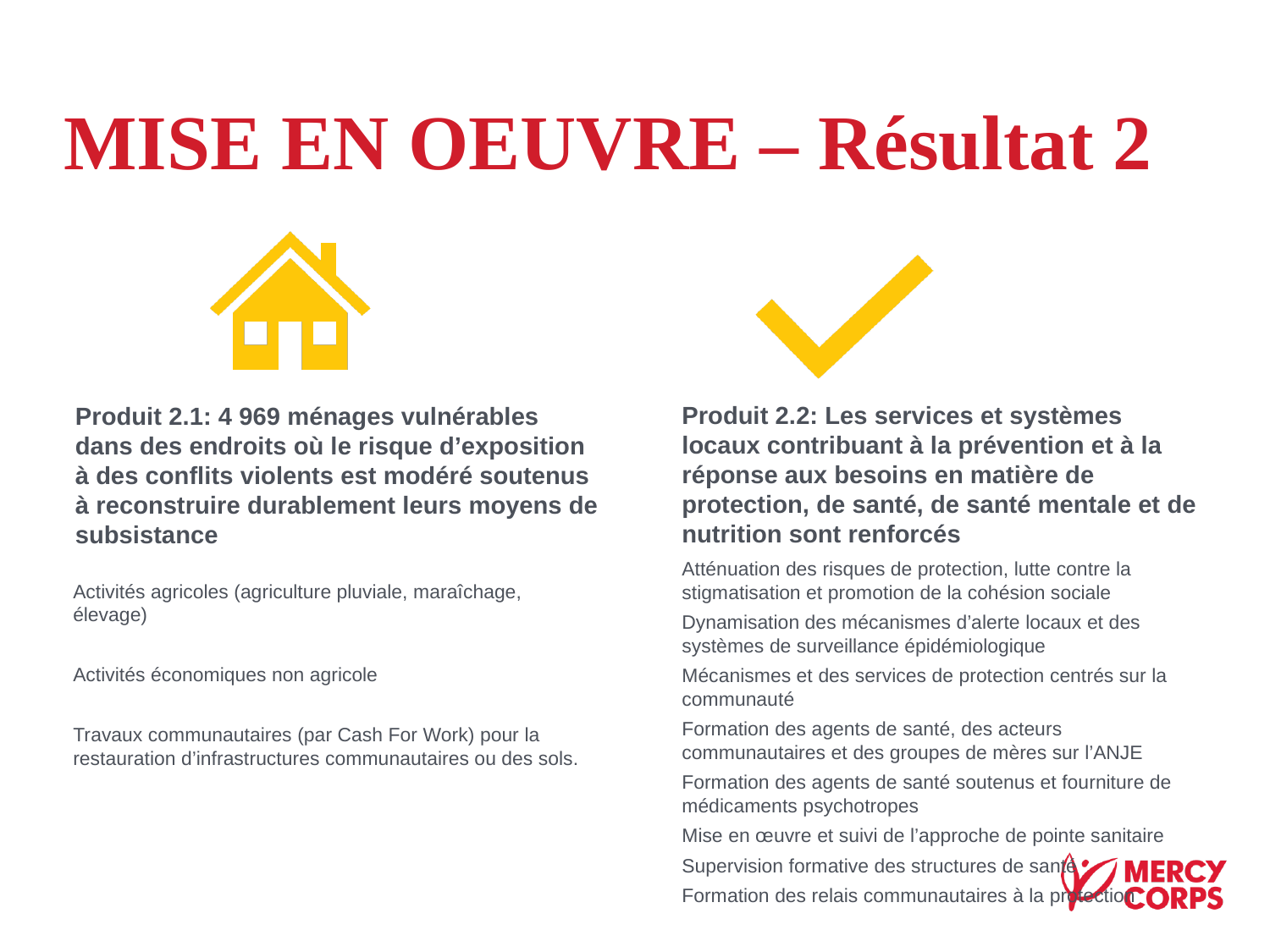

# MISE EN OEUVRE – Résultat 2

Produit 2.2: Les services et systèmes locaux contribuant à la prévention et à la réponse aux besoins en matière de protection, de santé, de santé mentale et de nutrition sont renforcés

Produit 2.1: 4 969 ménages vulnérables dans des endroits où le risque d’exposition à des conflits violents est modéré soutenus à reconstruire durablement leurs moyens de subsistance

Atténuation des risques de protection, lutte contre la stigmatisation et promotion de la cohésion sociale
Dynamisation des mécanismes d’alerte locaux et des systèmes de surveillance épidémiologique
Mécanismes et des services de protection centrés sur la communauté
Formation des agents de santé, des acteurs communautaires et des groupes de mères sur l’ANJE
Formation des agents de santé soutenus et fourniture de médicaments psychotropes
Mise en œuvre et suivi de l’approche de pointe sanitaire
Supervision formative des structures de santé
Formation des relais communautaires à la protection

Activités agricoles (agriculture pluviale, maraîchage, élevage)

Activités économiques non agricole

Travaux communautaires (par Cash For Work) pour la restauration d’infrastructures communautaires ou des sols.